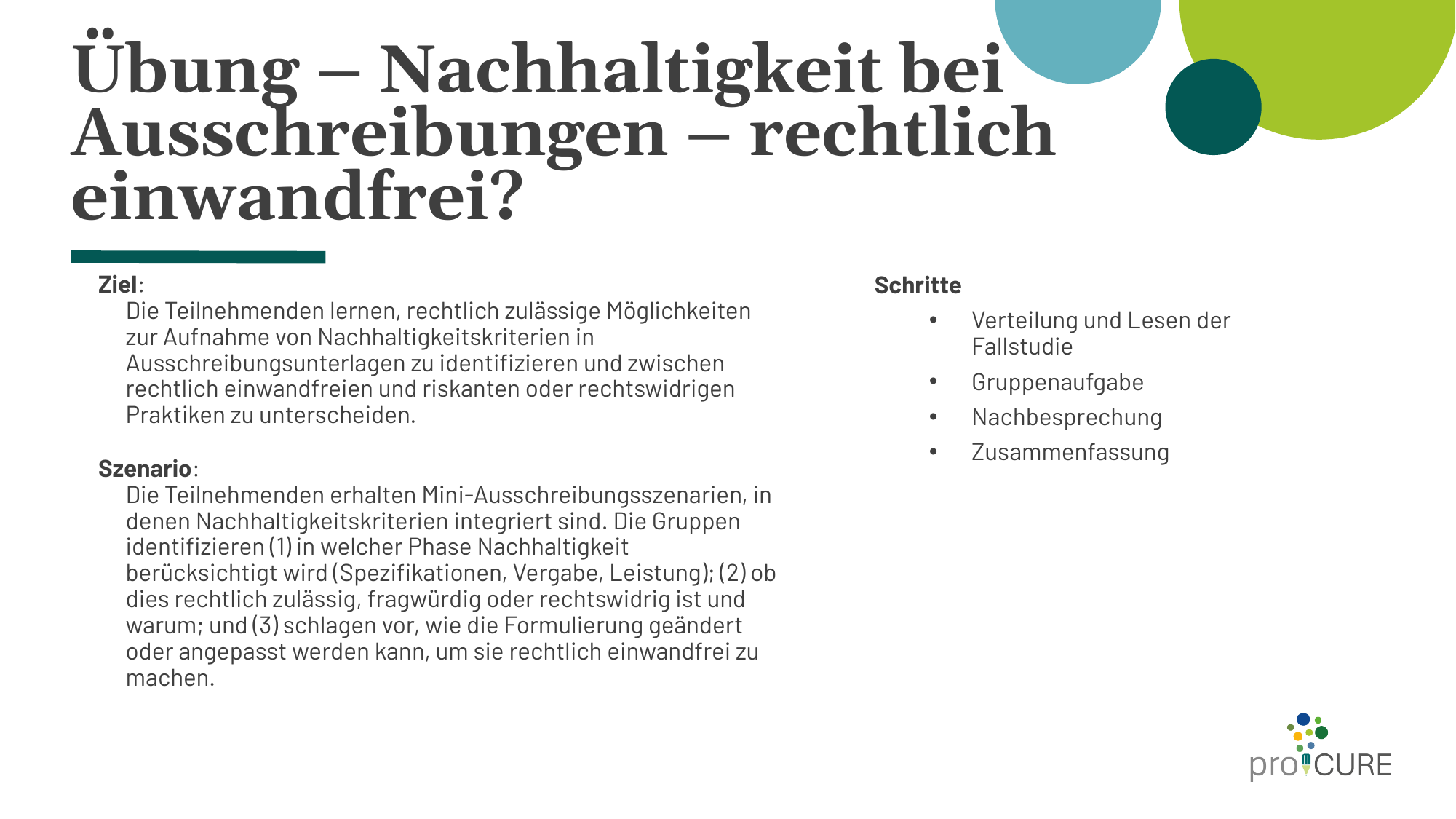

# Übung – Nachhaltigkeit bei Ausschreibungen – rechtlich einwandfrei?
Ziel:
Die Teilnehmenden lernen, rechtlich zulässige Möglichkeiten zur Aufnahme von Nachhaltigkeitskriterien in Ausschreibungsunterlagen zu identifizieren und zwischen rechtlich einwandfreien und riskanten oder rechtswidrigen Praktiken zu unterscheiden.
Szenario:
Die Teilnehmenden erhalten Mini-Ausschreibungsszenarien, in denen Nachhaltigkeitskriterien integriert sind. Die Gruppen identifizieren (1) in welcher Phase Nachhaltigkeit berücksichtigt wird (Spezifikationen, Vergabe, Leistung); (2) ob dies rechtlich zulässig, fragwürdig oder rechtswidrig ist und warum; und (3) schlagen vor, wie die Formulierung geändert oder angepasst werden kann, um sie rechtlich einwandfrei zu machen.

Schritte
Verteilung und Lesen der Fallstudie
Gruppenaufgabe
Nachbesprechung
Zusammenfassung